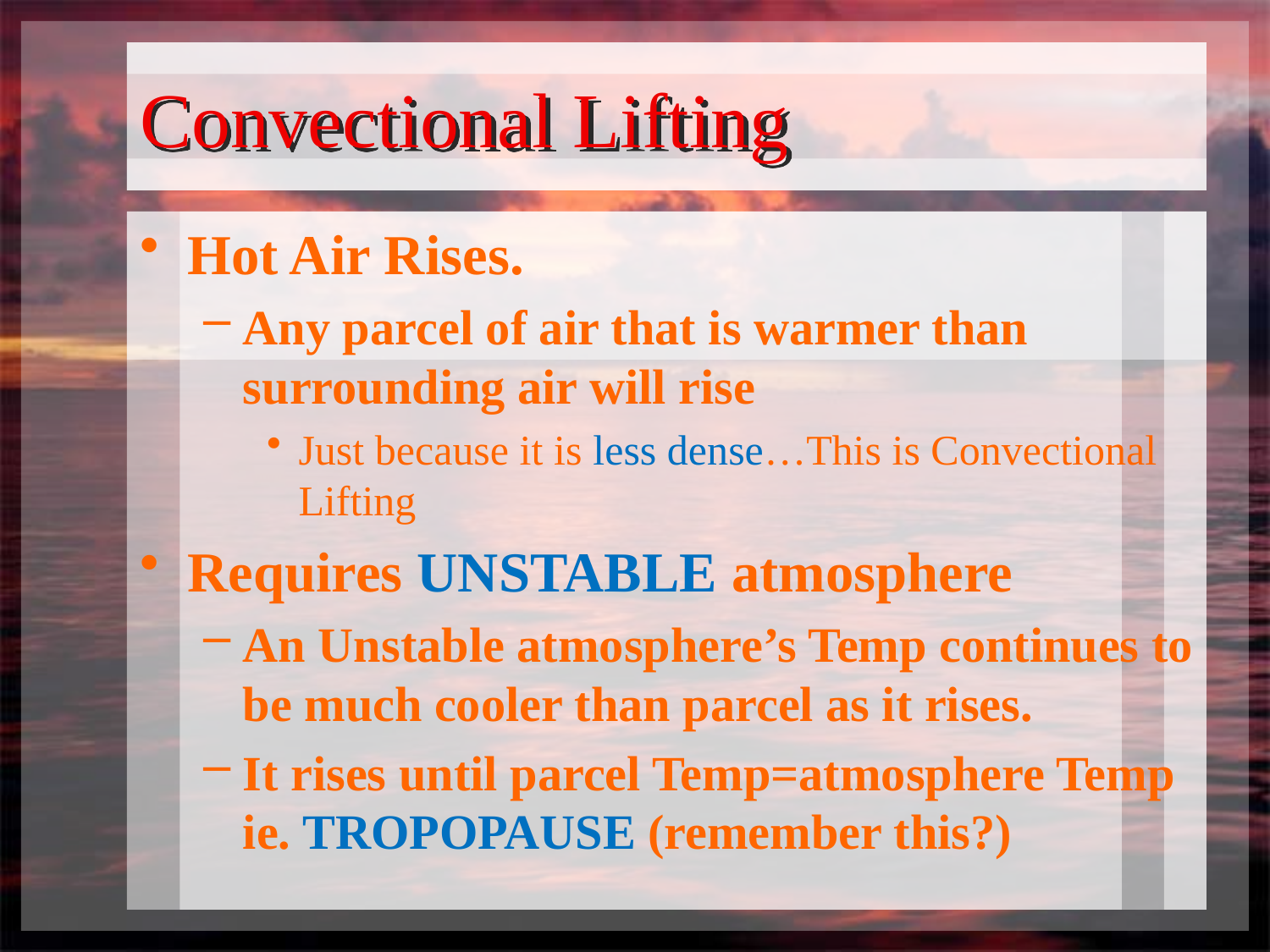

# Convectional Lifting
Hot Air Rises.
Any parcel of air that is warmer than surrounding air will rise
Just because it is less dense…This is Convectional Lifting
Requires UNSTABLE atmosphere
An Unstable atmosphere’s Temp continues to be much cooler than parcel as it rises.
It rises until parcel Temp=atmosphere Temp ie. TROPOPAUSE (remember this?)